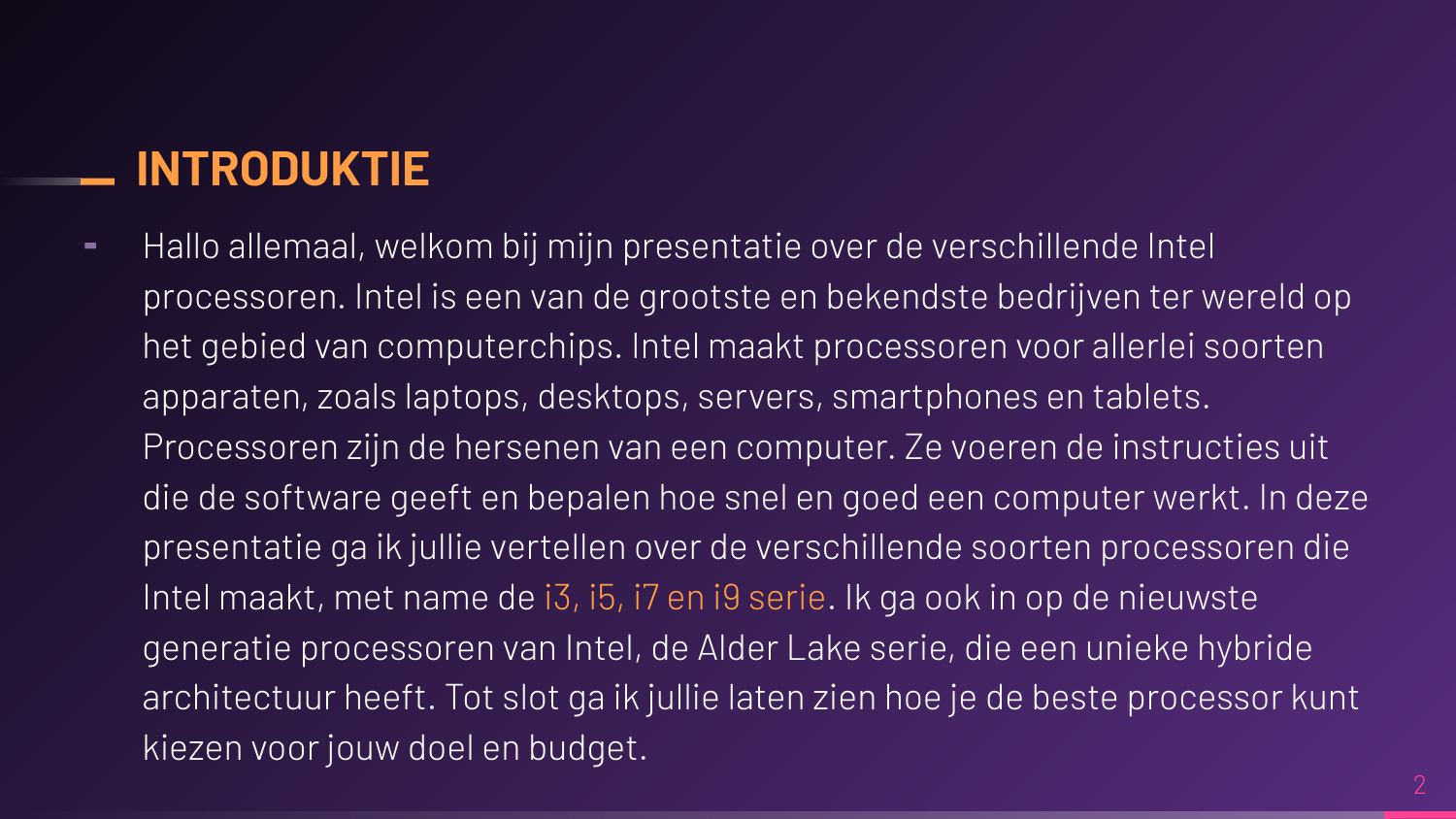

# INTRODUKTIE
Hallo allemaal, welkom bij mijn presentatie over de verschillende Intel processoren. Intel is een van de grootste en bekendste bedrijven ter wereld op het gebied van computerchips. Intel maakt processoren voor allerlei soorten apparaten, zoals laptops, desktops, servers, smartphones en tablets. Processoren zijn de hersenen van een computer. Ze voeren de instructies uit die de software geeft en bepalen hoe snel en goed een computer werkt. In deze presentatie ga ik jullie vertellen over de verschillende soorten processoren die Intel maakt, met name de i3, i5, i7 en i9 serie. Ik ga ook in op de nieuwste generatie processoren van Intel, de Alder Lake serie, die een unieke hybride architectuur heeft. Tot slot ga ik jullie laten zien hoe je de beste processor kunt kiezen voor jouw doel en budget.
2